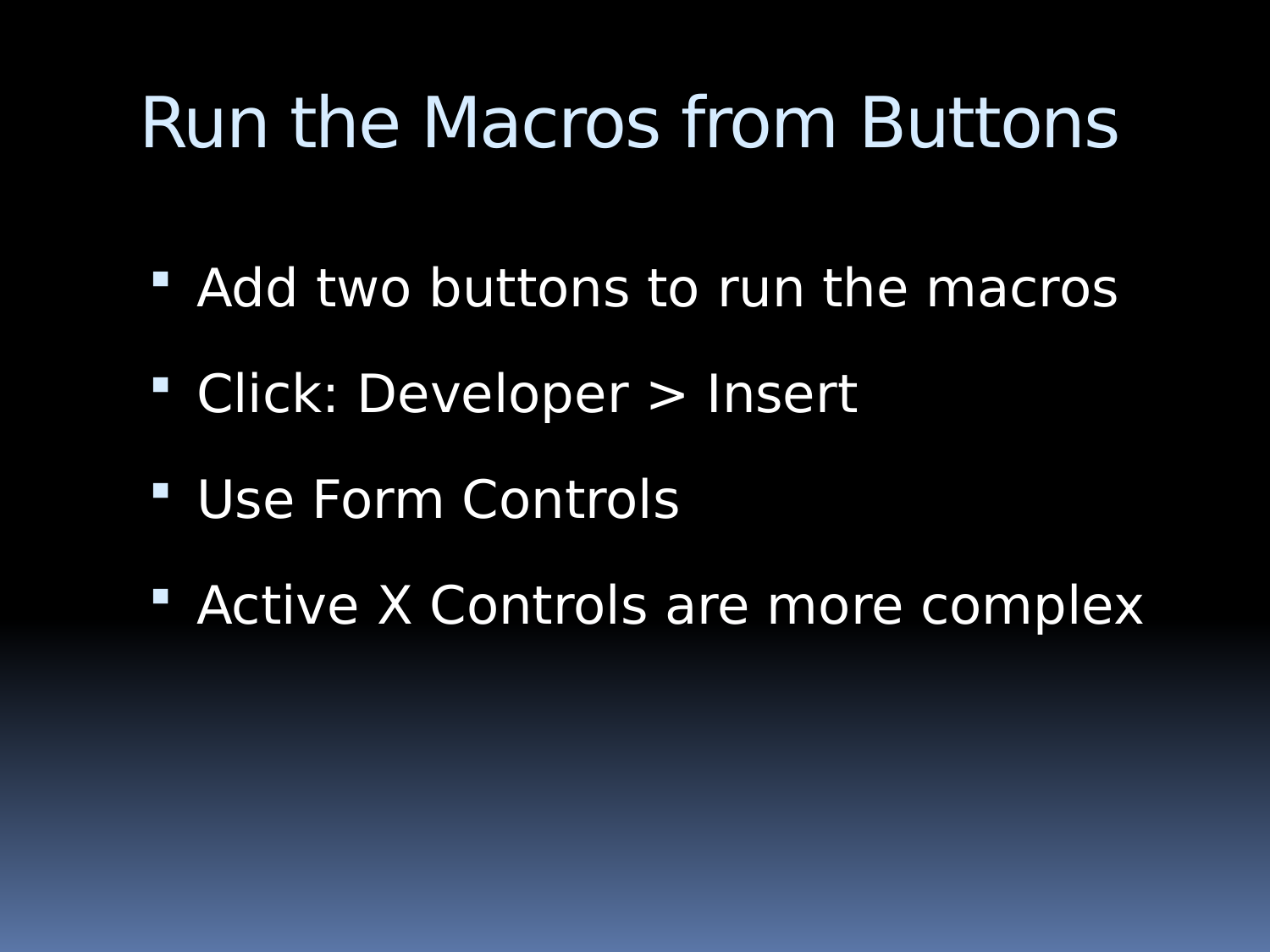

# Run the Macros from Buttons
Add two buttons to run the macros
Click: Developer > Insert
Use Form Controls
Active X Controls are more complex